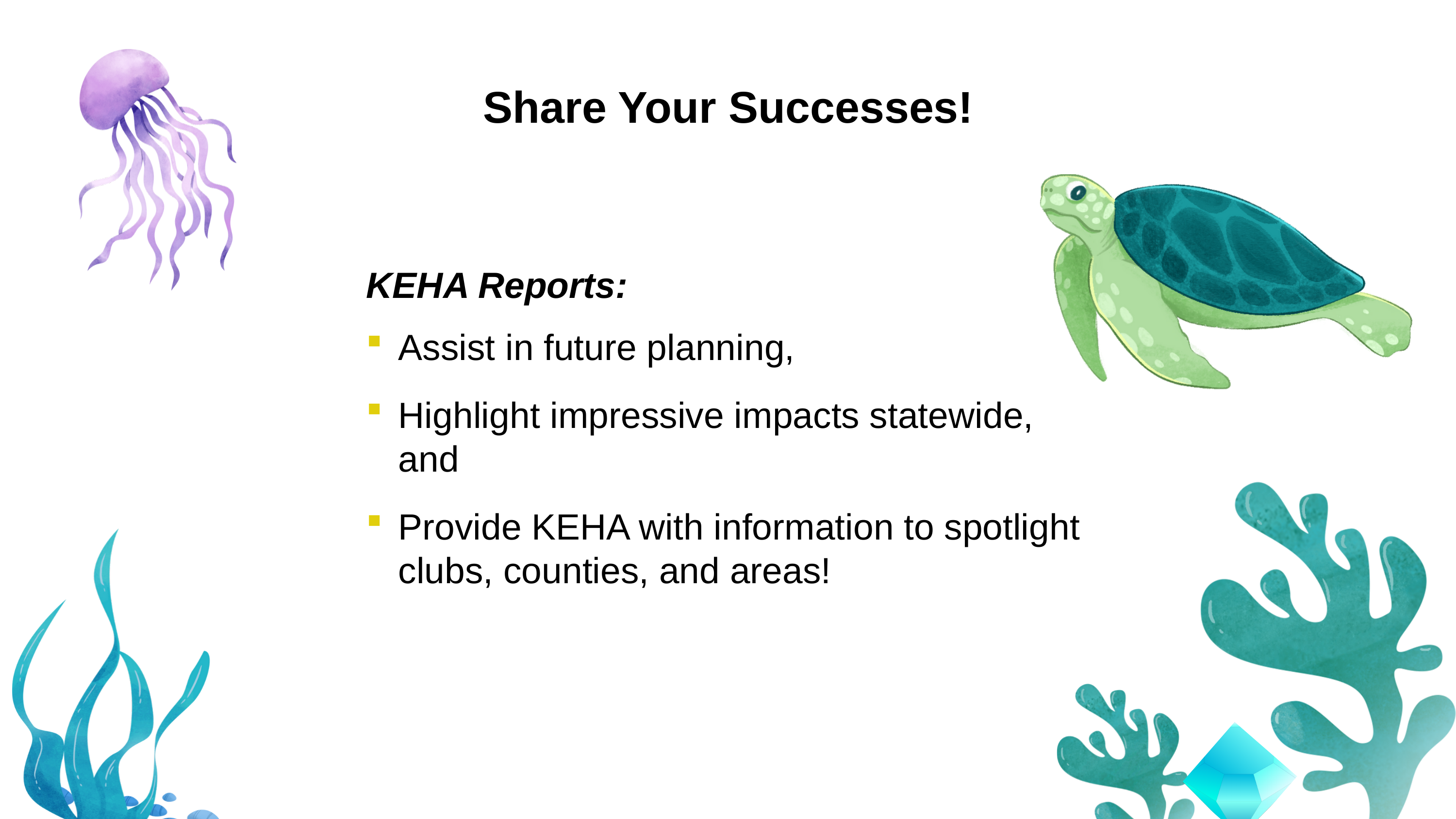

Share Your Successes!

KEHA Reports:
Assist in future planning,
Highlight impressive impacts statewide, and
Provide KEHA with information to spotlight clubs, counties, and areas!